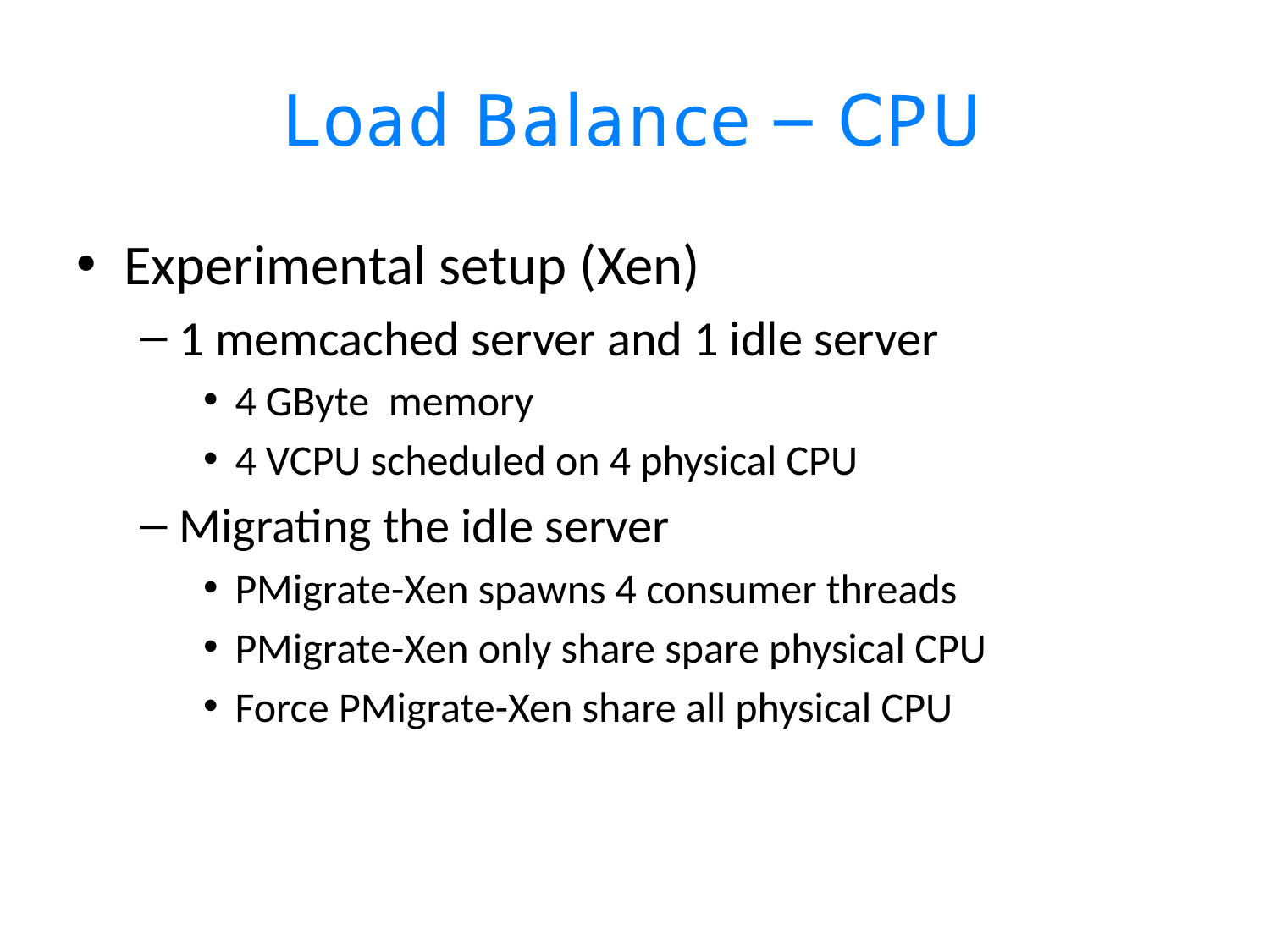

# Load Balance – CPU
Experimental setup (Xen)
1 memcached server and 1 idle server
4 GByte  memory
4 VCPU scheduled on 4 physical CPU
Migrating the idle server
PMigrate-Xen spawns 4 consumer threads
PMigrate-Xen only share spare physical CPU
Force PMigrate-Xen share all physical CPU